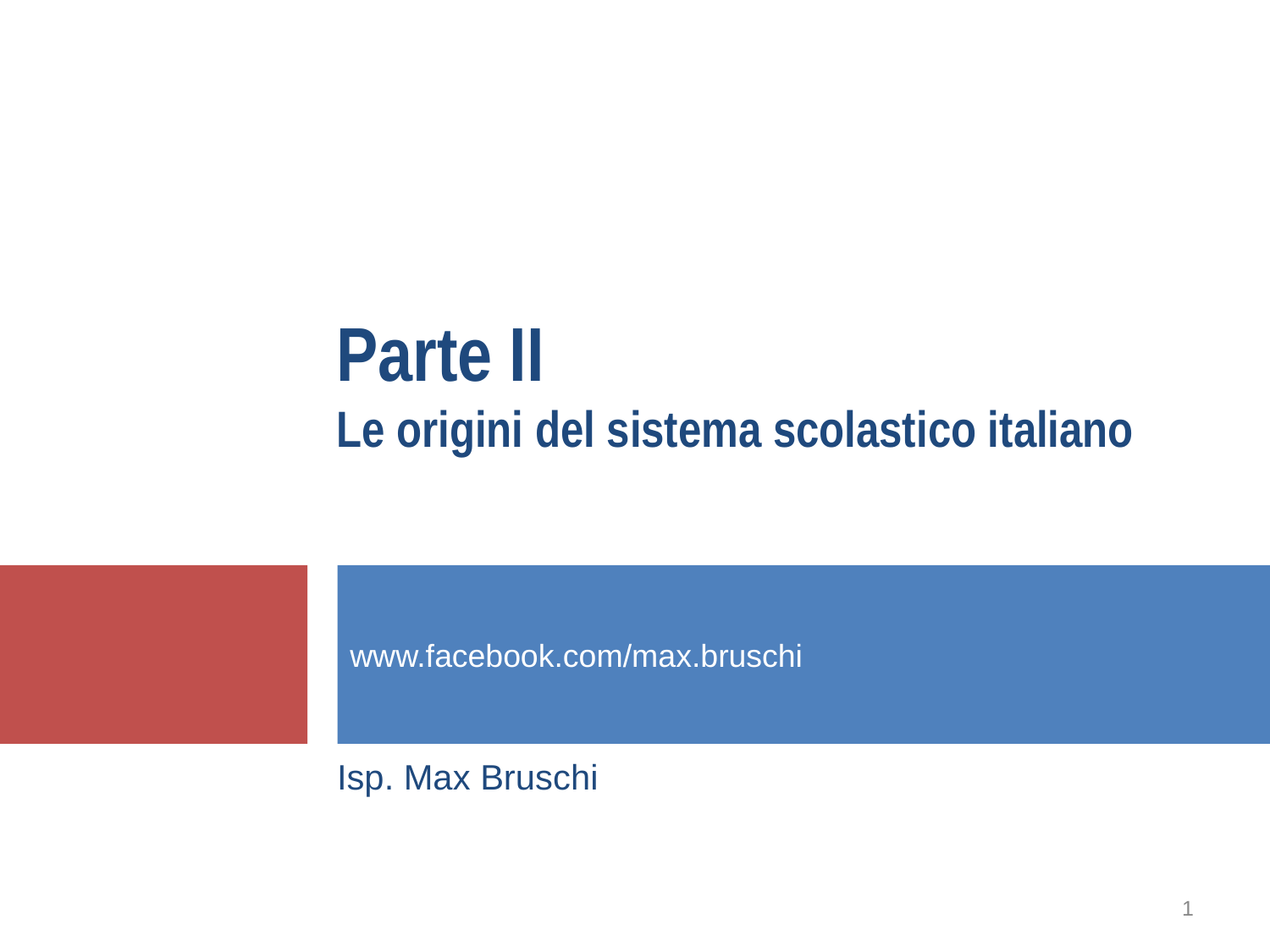

# Parte II Le origini del sistema scolastico italiano

www.facebook.com/max.bruschi
Isp. Max Bruschi
1